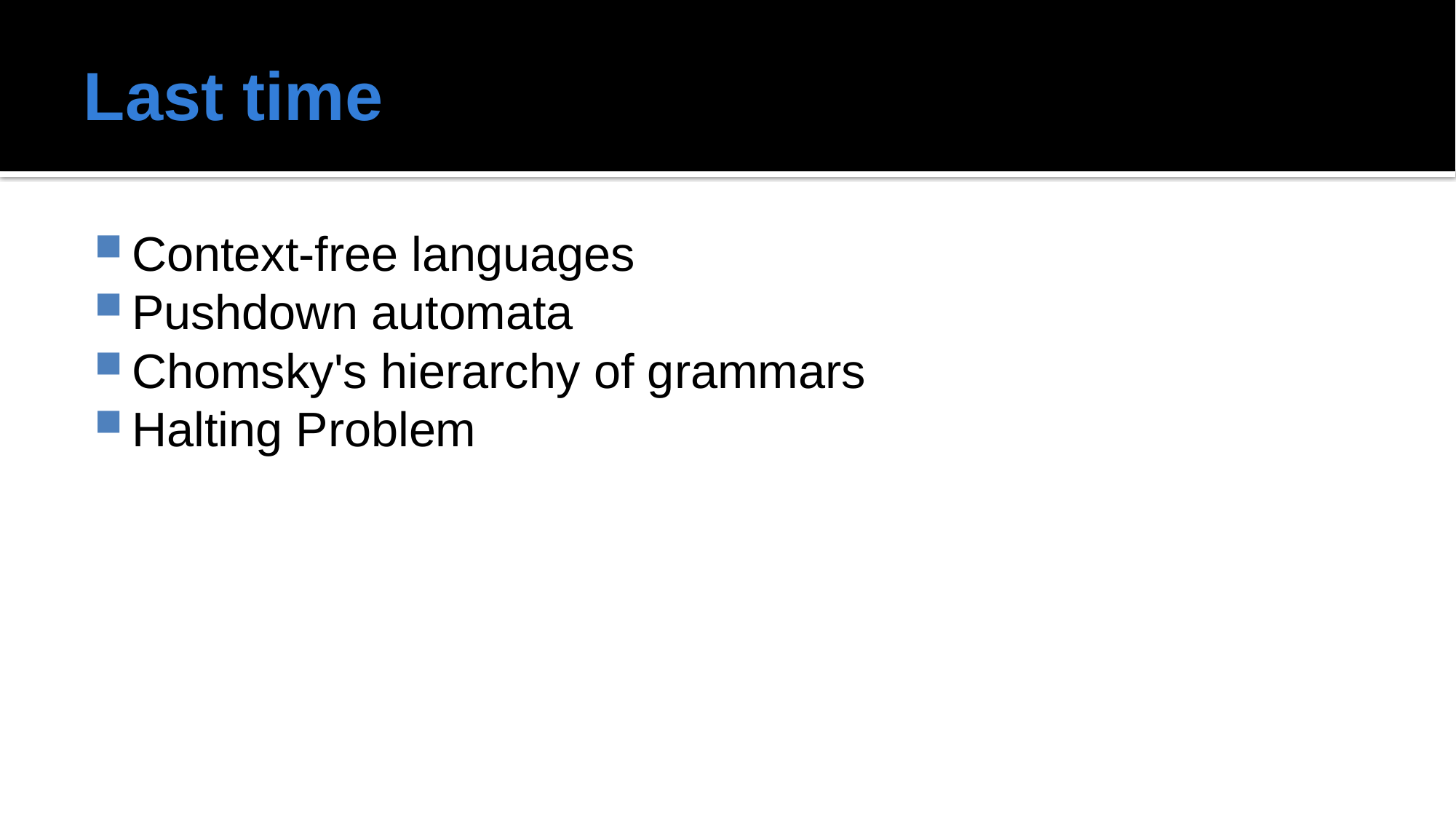

# Last time
Context-free languages
Pushdown automata
Chomsky's hierarchy of grammars
Halting Problem